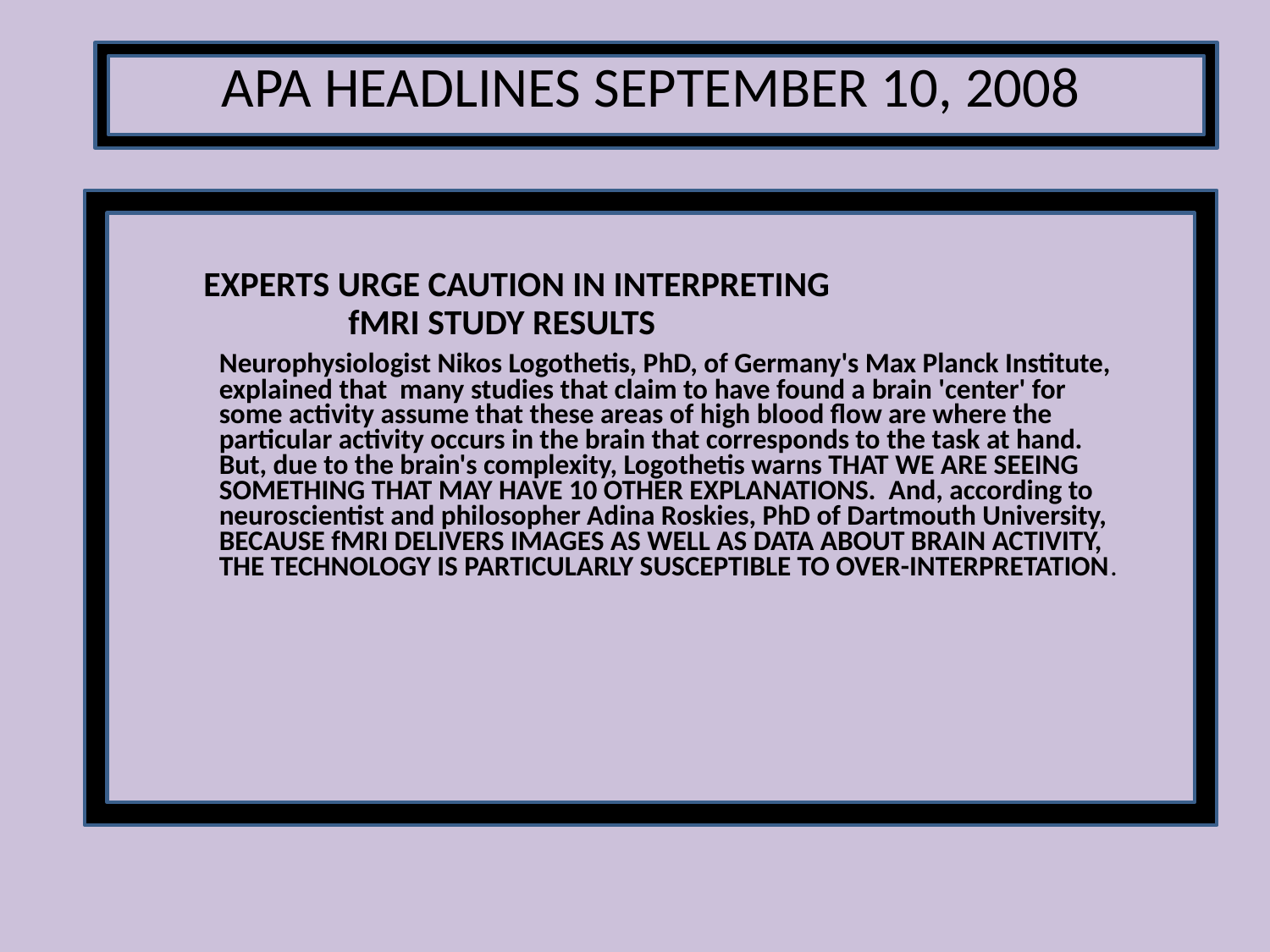

# APA Headlines September 10, 2008

    EXPERTS URGE CAUTION IN INTERPRETING
                      fMRI STUDY RESULTS
	Neurophysiologist Nikos Logothetis, PhD, of Germany's Max Planck Institute, explained that  many studies that claim to have found a brain 'center' for some activity assume that these areas of high blood flow are where the particular activity occurs in the brain that corresponds to the task at hand. But, due to the brain's complexity, Logothetis warns THAT WE ARE SEEING SOMETHING THAT MAY HAVE 10 OTHER EXPLANATIONS.  And, according to neuroscientist and philosopher Adina Roskies, PhD of Dartmouth University, BECAUSE fMRI DELIVERS IMAGES AS WELL AS DATA ABOUT BRAIN ACTIVITY, THE TECHNOLOGY IS PARTICULARLY SUSCEPTIBLE TO OVER-INTERPRETATION.